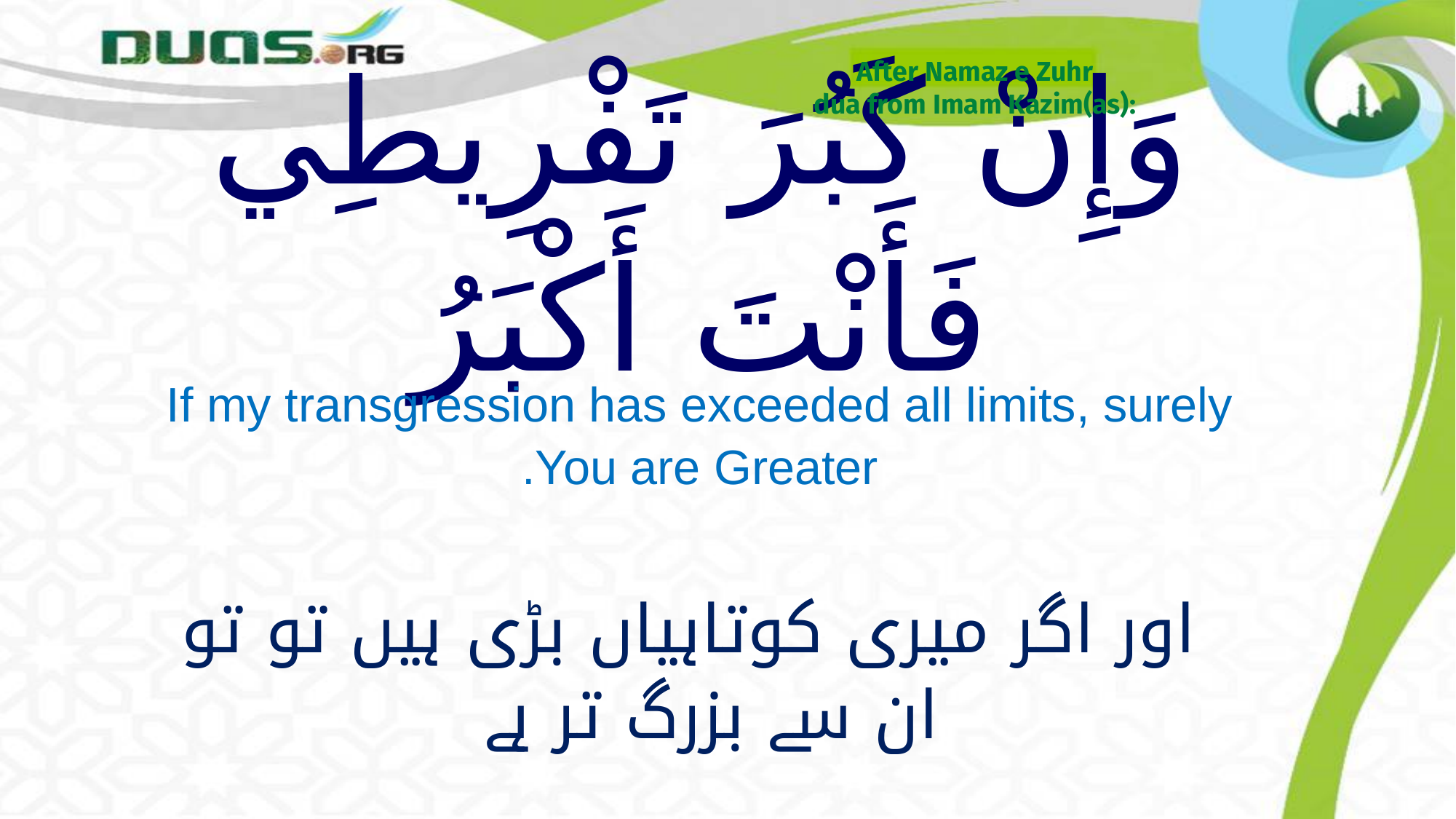

After Namaz e Zuhr
dua from Imam Kazim(as):
# وَإِنْ كَبُرَ تَفْرِيطِي فَأَنْتَ أَكْبَرُ
If my transgression has exceeded all limits, surely You are Greater.

 اور اگر میری کوتاہیاں بڑی ہیں تو تو ان سے بزرگ تر ہے

wa in kabura tafriti fa-anta akbaru